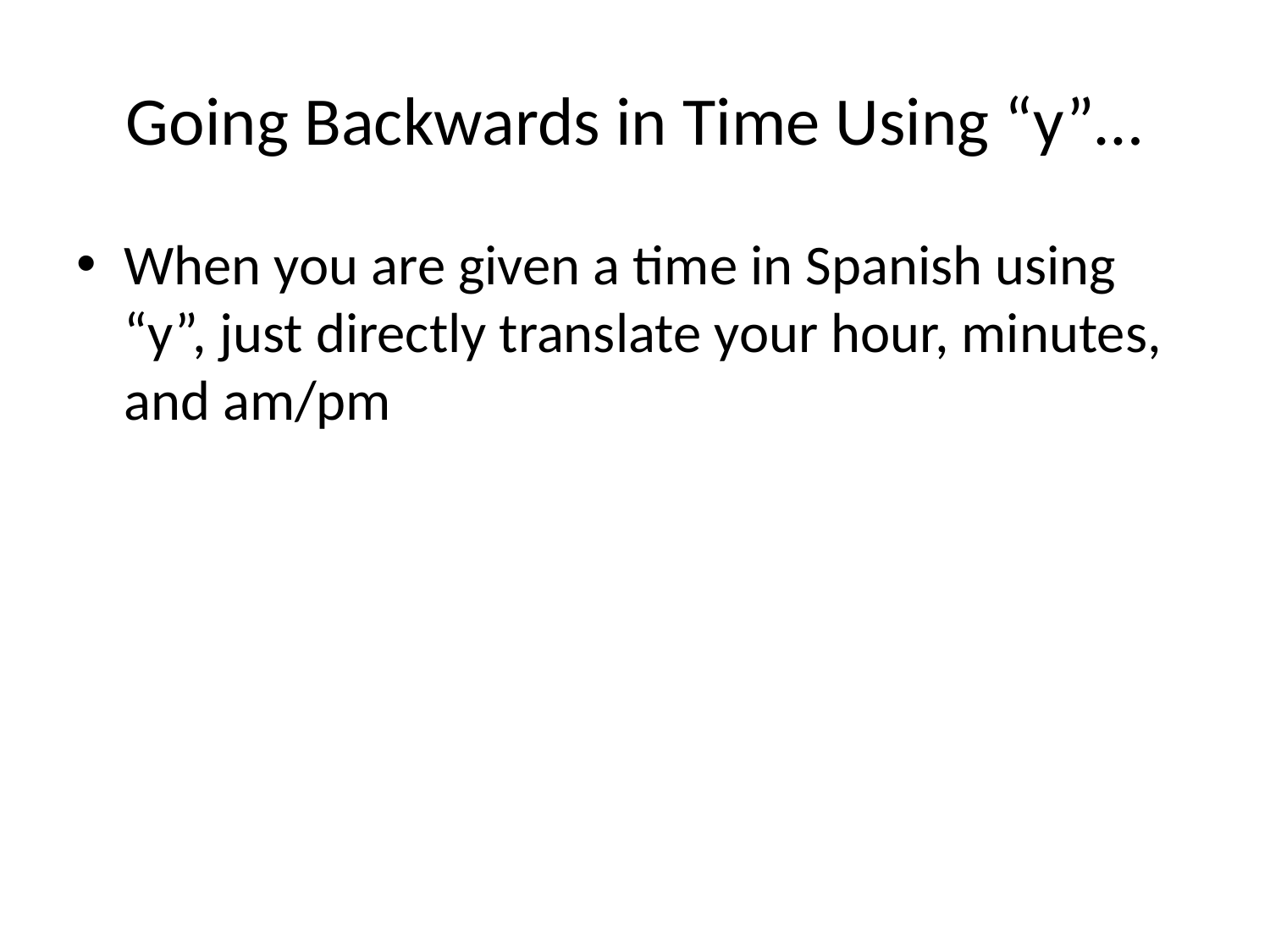

# Going Backwards in Time Using “y”…
When you are given a time in Spanish using “y”, just directly translate your hour, minutes, and am/pm